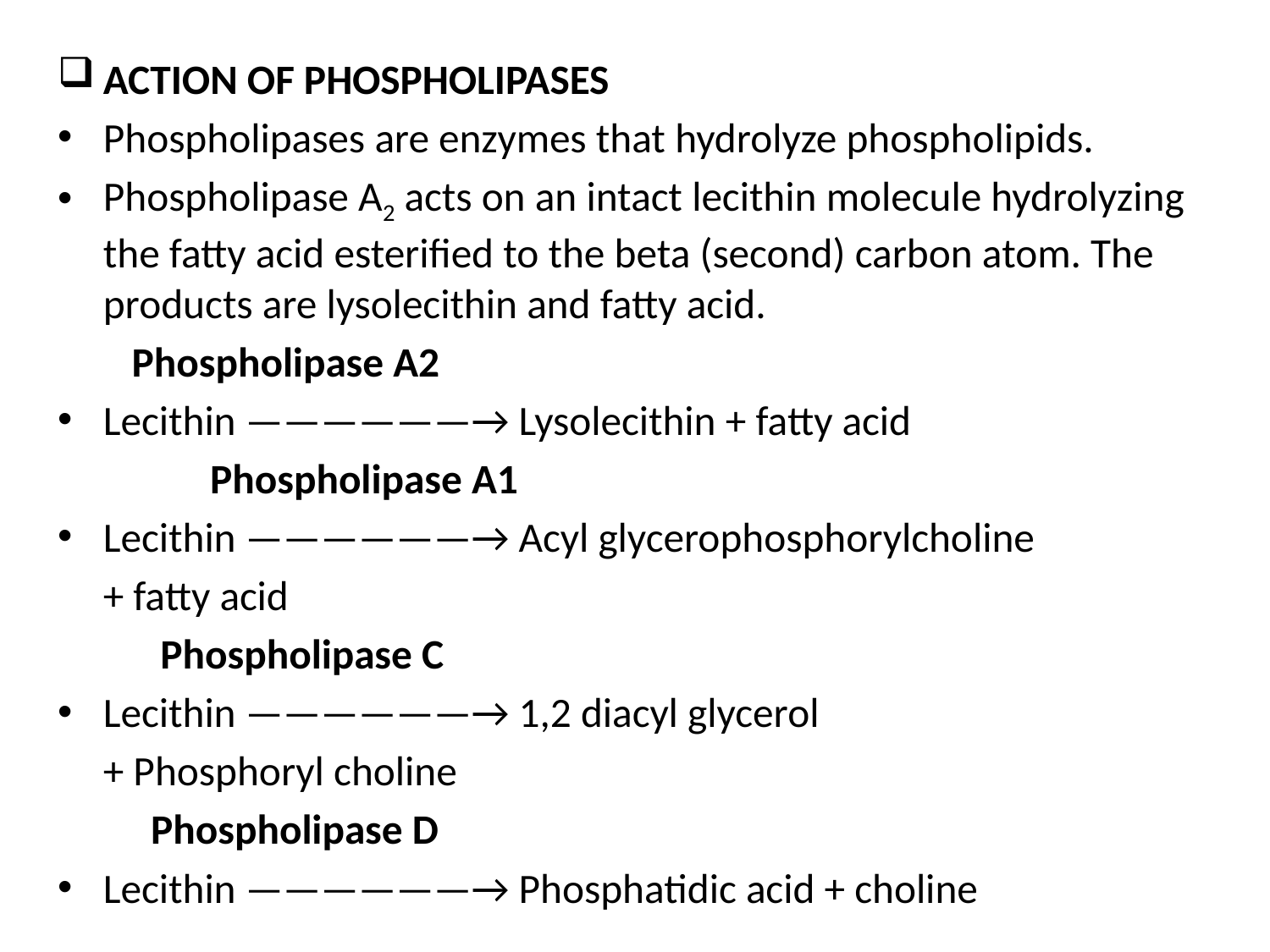

ACTION OF PHOSPHOLIPASES
Phospholipases are enzymes that hydrolyze phospholipids.
Phospholipase A2 acts on an intact lecithin molecule hydrolyzing  the fatty acid esterified to the beta (second) carbon atom. The products are lysolecithin and fatty acid.
		   Phospholipase A2
Lecithin ——————→ Lysolecithin + fatty acid
                Phospholipase A1
Lecithin ——————→ Acyl glycerophosphorylcholine
						+ fatty acid
		      Phospholipase C
Lecithin ——————→ 1,2 diacyl glycerol
					+ Phosphoryl choline
		     Phospholipase D
Lecithin ——————→ Phosphatidic acid + choline